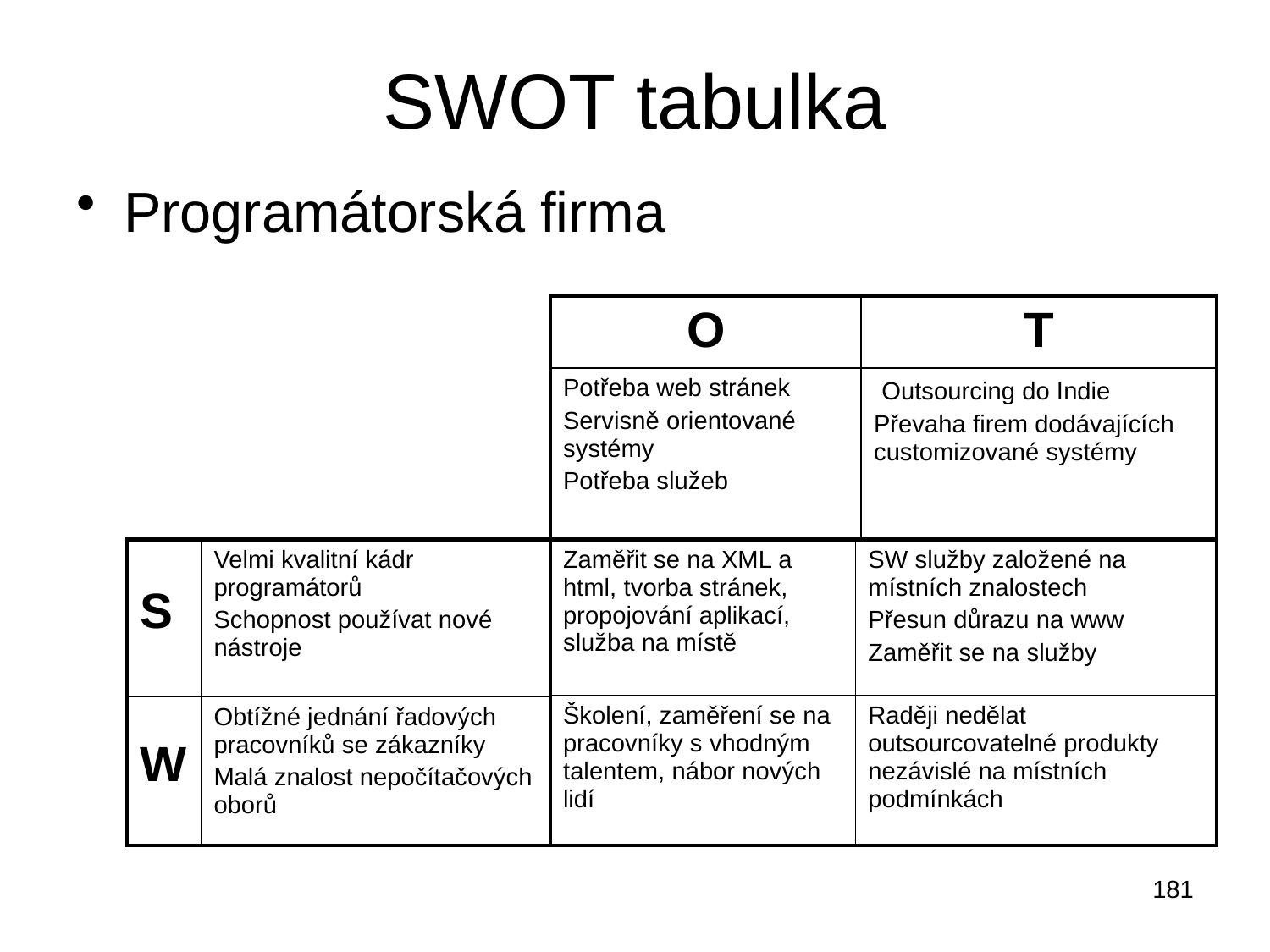

# SWOT tabulka
Programátorská firma
| O | T |
| --- | --- |
| Potřeba web stránek Servisně orientované systémy Potřeba služeb | Outsourcing do Indie Převaha firem dodávajících customizované systémy |

| S | Velmi kvalitní kádr programátorů Schopnost používat nové nástroje |
| --- | --- |
| W | Obtížné jednání řadových pracovníků se zákazníky Malá znalost nepočítačových oborů |
| Zaměřit se na XML a html, tvorba stránek, propojování aplikací, služba na místě | SW služby založené na místních znalostech Přesun důrazu na www Zaměřit se na služby |
| --- | --- |
| Školení, zaměření se na pracovníky s vhodným talentem, nábor nových lidí | Raději nedělat outsourcovatelné produkty nezávislé na místních podmínkách |
181